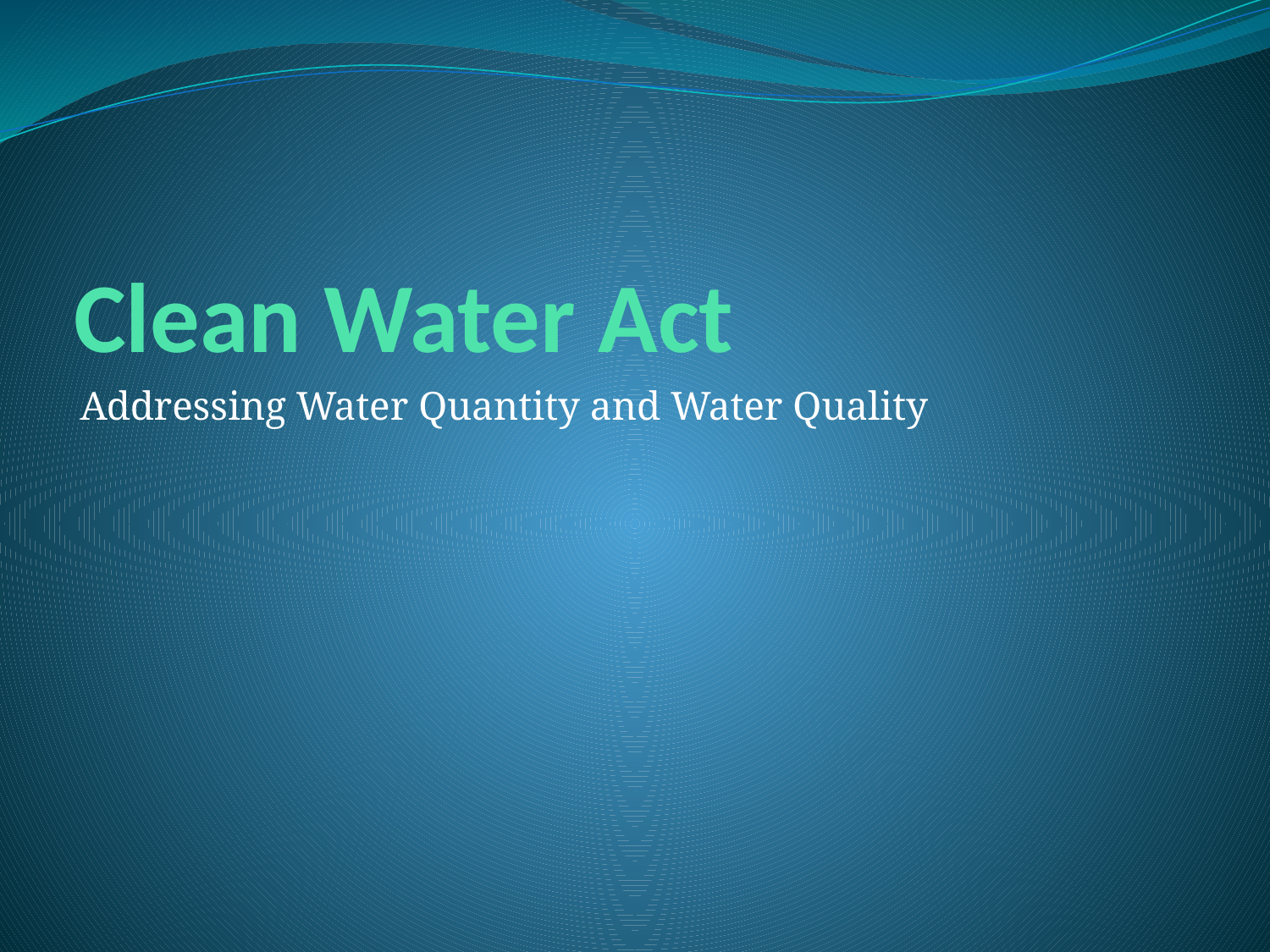

# Clean Water Act
Addressing Water Quantity and Water Quality